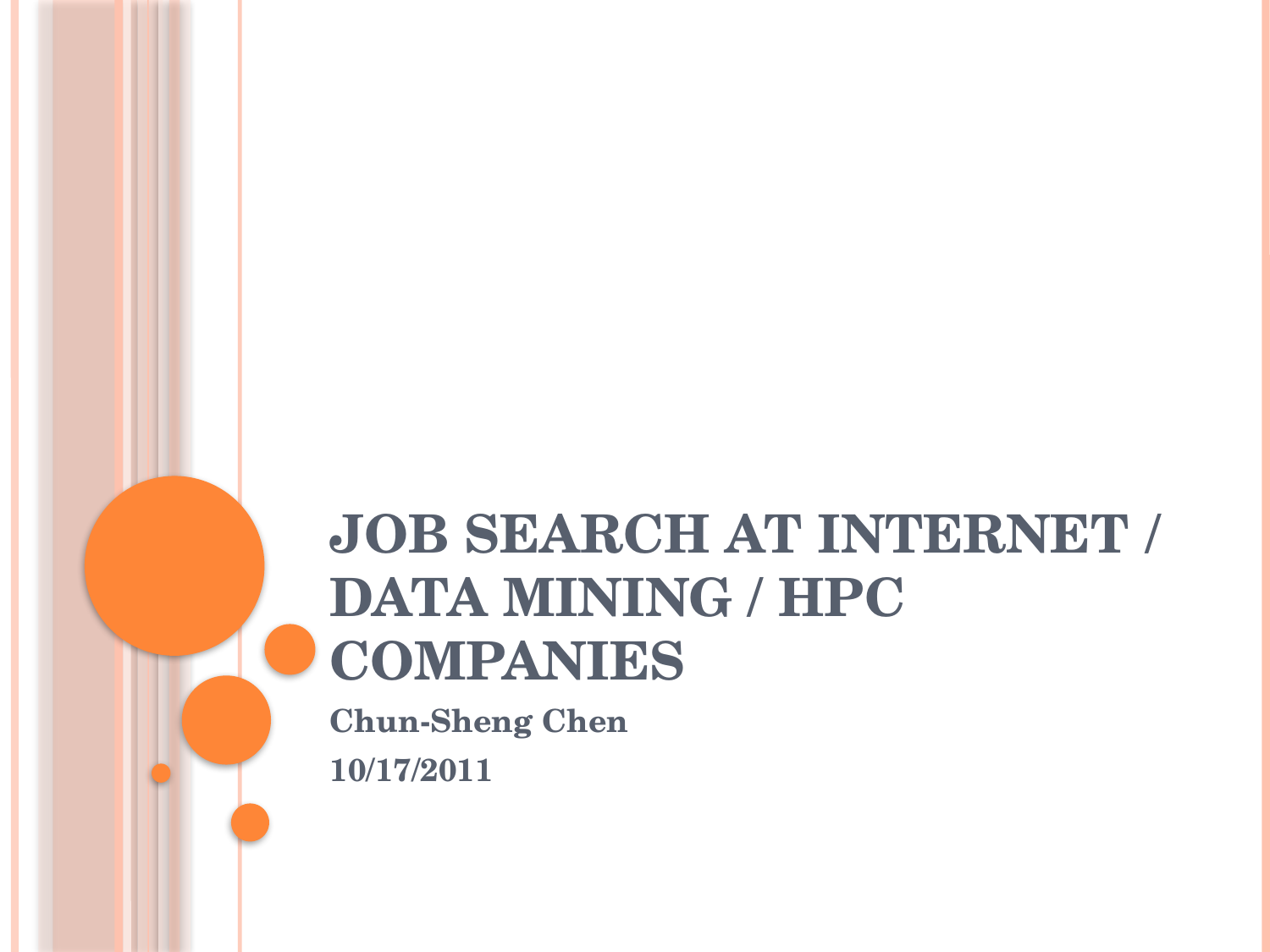

# Job Search at Internet / Data Mining / HPC companies
Chun-Sheng Chen
10/17/2011